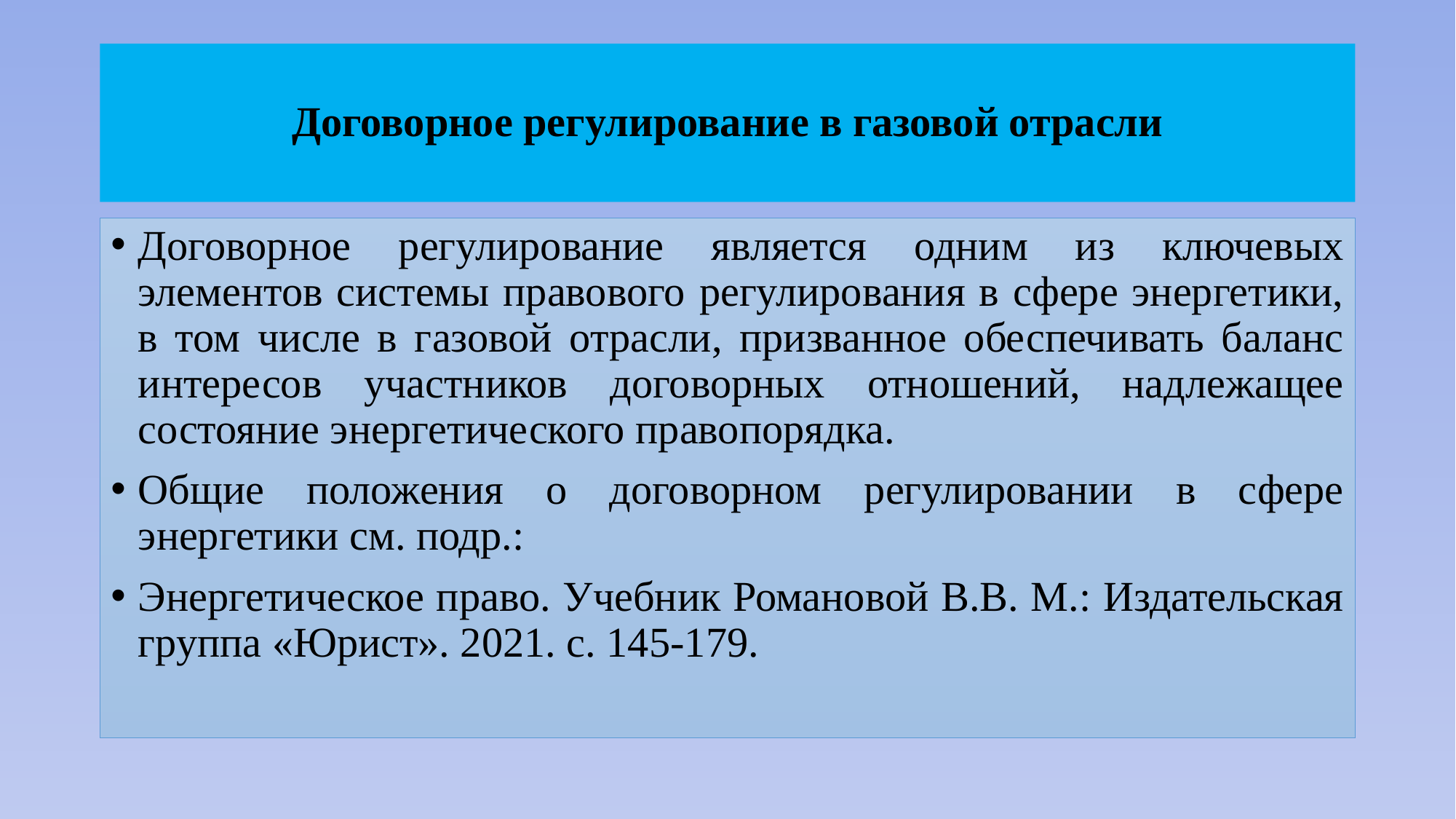

# Договорное регулирование в газовой отрасли
Договорное регулирование является одним из ключевых элементов системы правового регулирования в сфере энергетики, в том числе в газовой отрасли, призванное обеспечивать баланс интересов участников договорных отношений, надлежащее состояние энергетического правопорядка.
Общие положения о договорном регулировании в сфере энергетики см. подр.:
Энергетическое право. Учебник Романовой В.В. М.: Издательская группа «Юрист». 2021. с. 145-179.